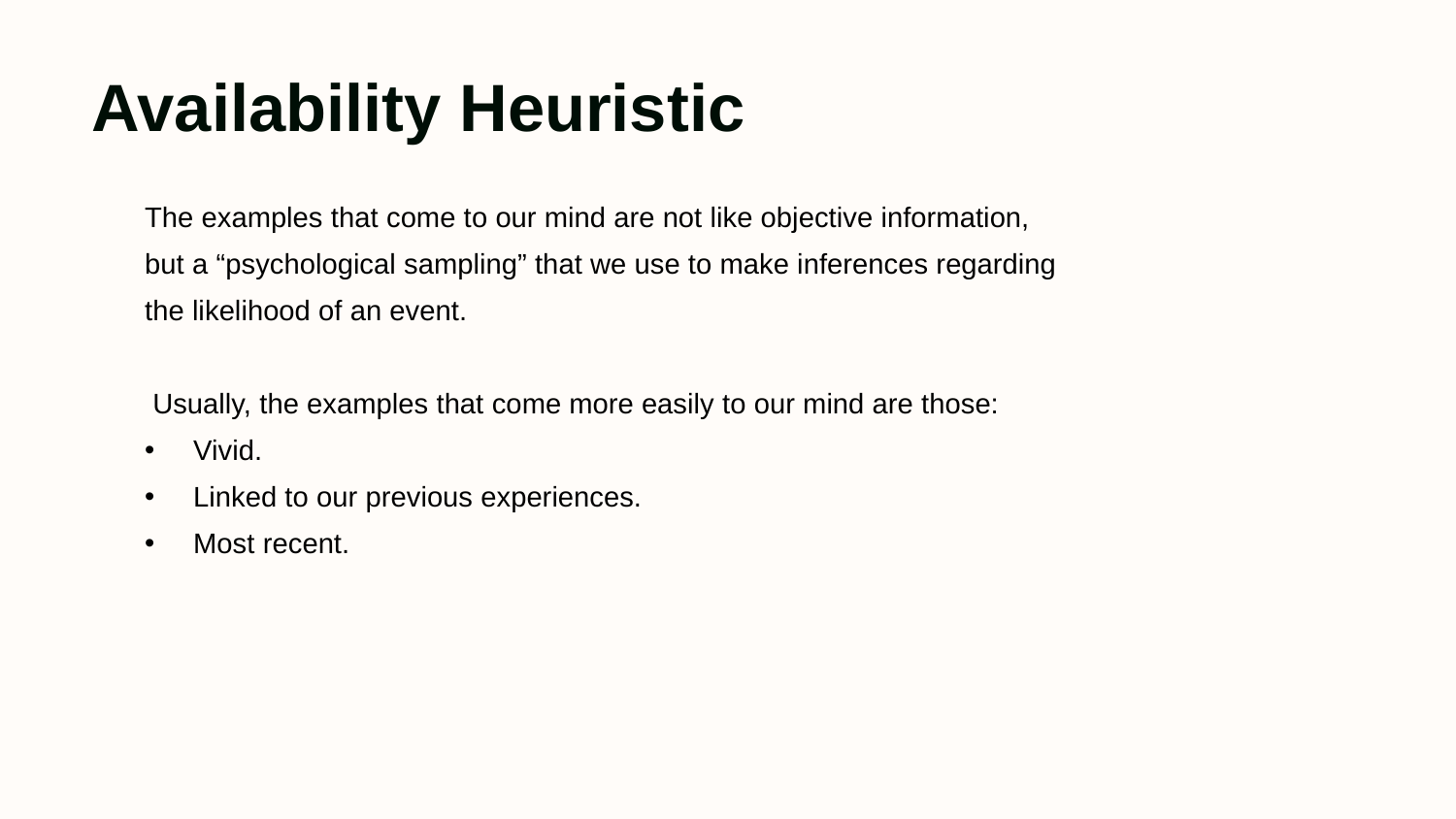

Availability Heuristic
The examples that come to our mind are not like objective information,
but a “psychological sampling” that we use to make inferences regarding
the likelihood of an event.

 Usually, the examples that come more easily to our mind are those:
 Vivid.
 Linked to our previous experiences.
 Most recent.